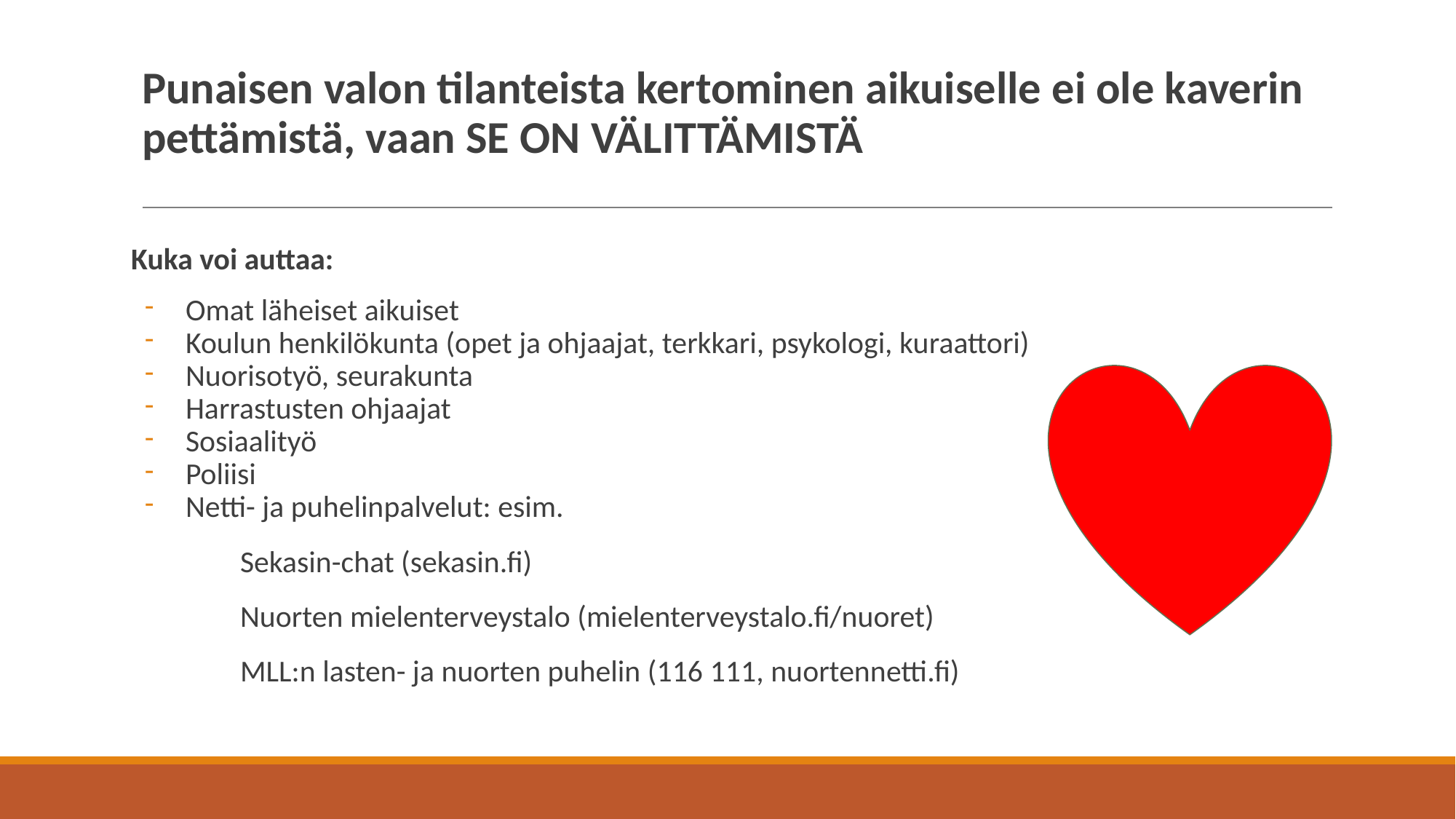

# Punaisen valon tilanteista kertominen aikuiselle ei ole kaverin pettämistä, vaan SE ON VÄLITTÄMISTÄ
Kuka voi auttaa:
Omat läheiset aikuiset
Koulun henkilökunta (opet ja ohjaajat, terkkari, psykologi, kuraattori)
Nuorisotyö, seurakunta
Harrastusten ohjaajat
Sosiaalityö
Poliisi
Netti- ja puhelinpalvelut: esim.
Sekasin-chat (sekasin.fi)
Nuorten mielenterveystalo (mielenterveystalo.fi/nuoret)
MLL:n lasten- ja nuorten puhelin (116 111, nuortennetti.fi)